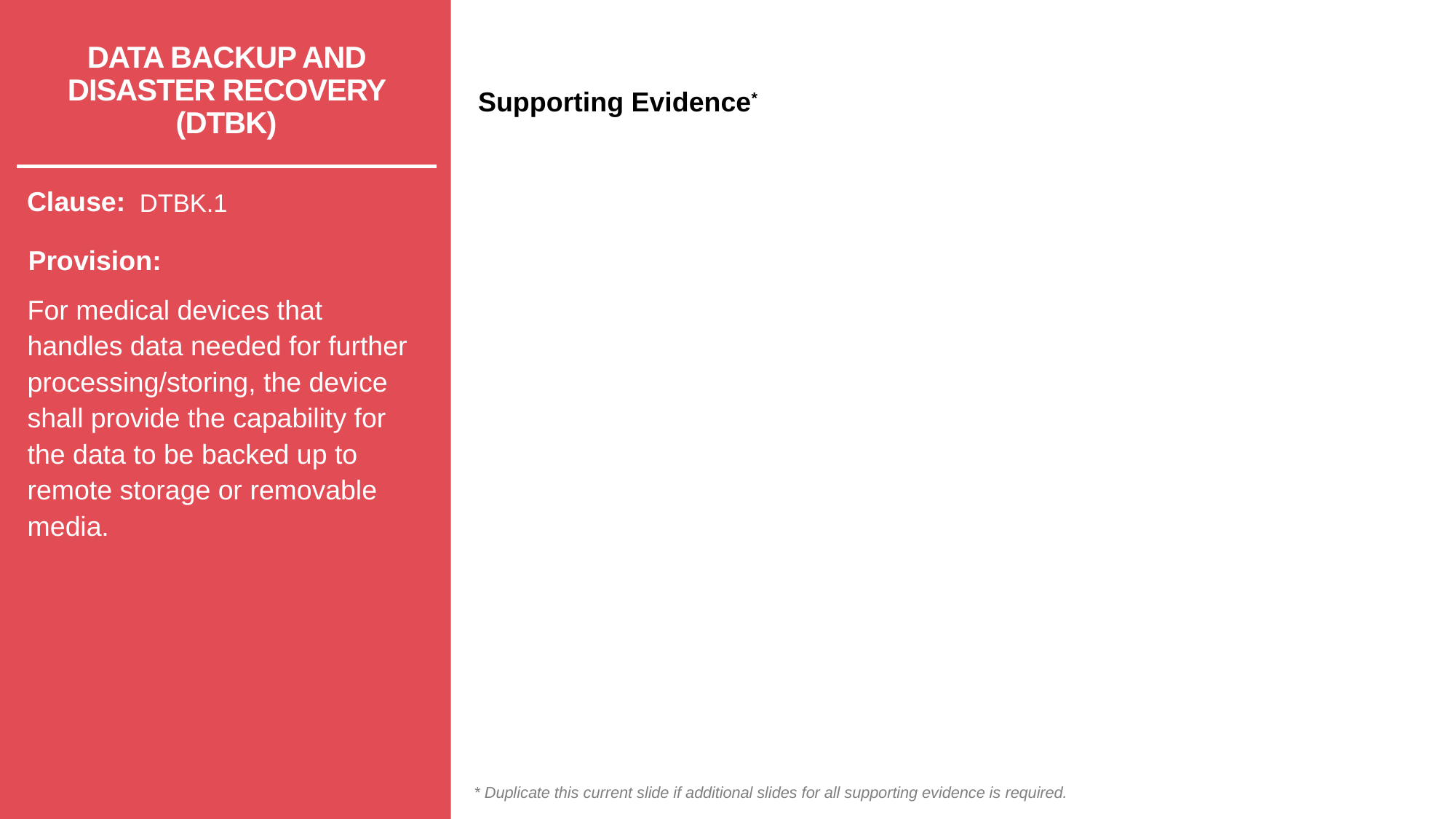

# DATA BACKUP AND DISASTER RECOVERY (DTBK)

DTBK.1
For medical devices that handles data needed for further processing/storing, the device shall provide the capability for the data to be backed up to remote storage or removable media.